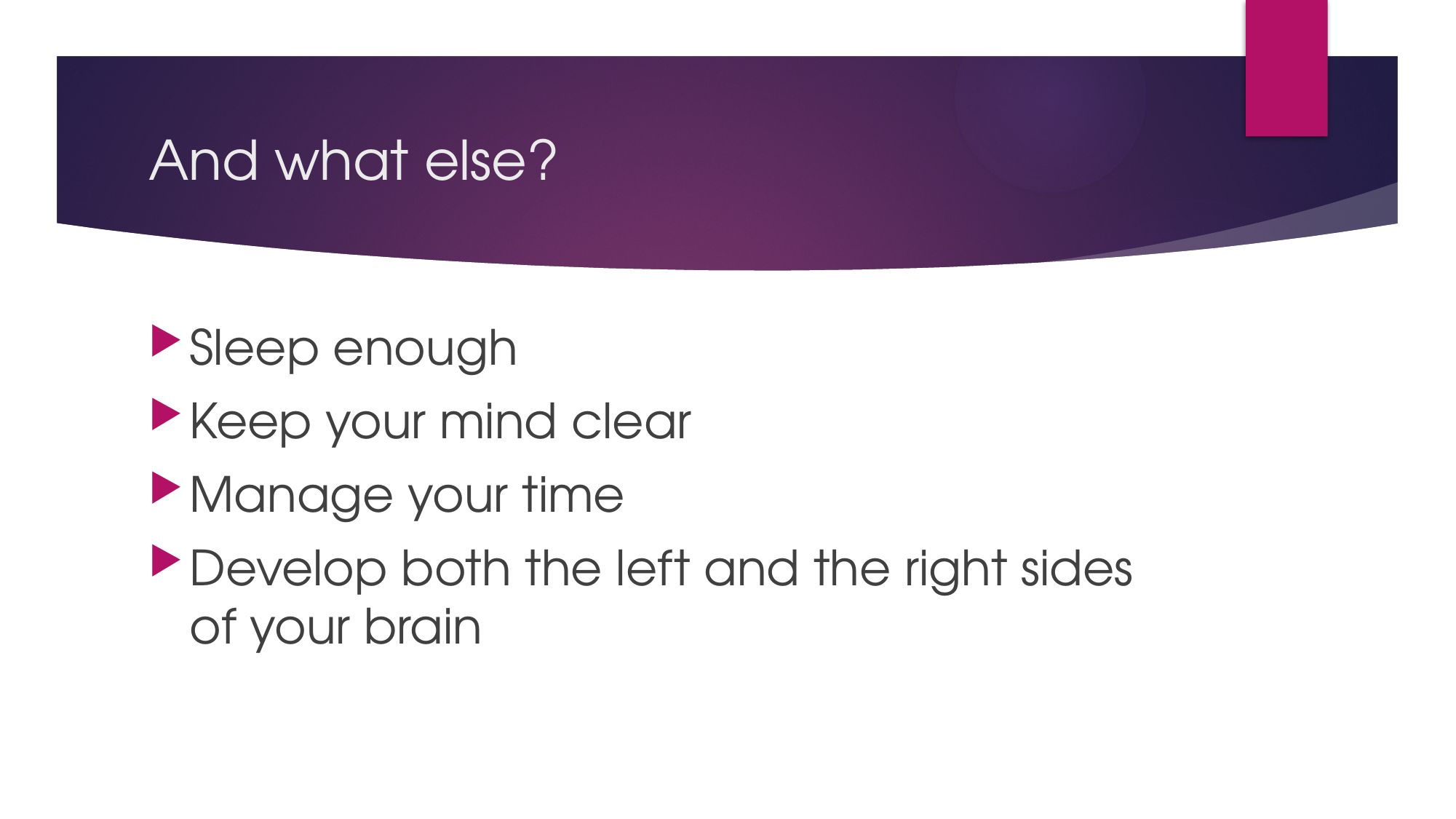

# And what else?
Sleep enough
Keep your mind clear
Manage your time
Develop both the left and the right sides of your brain